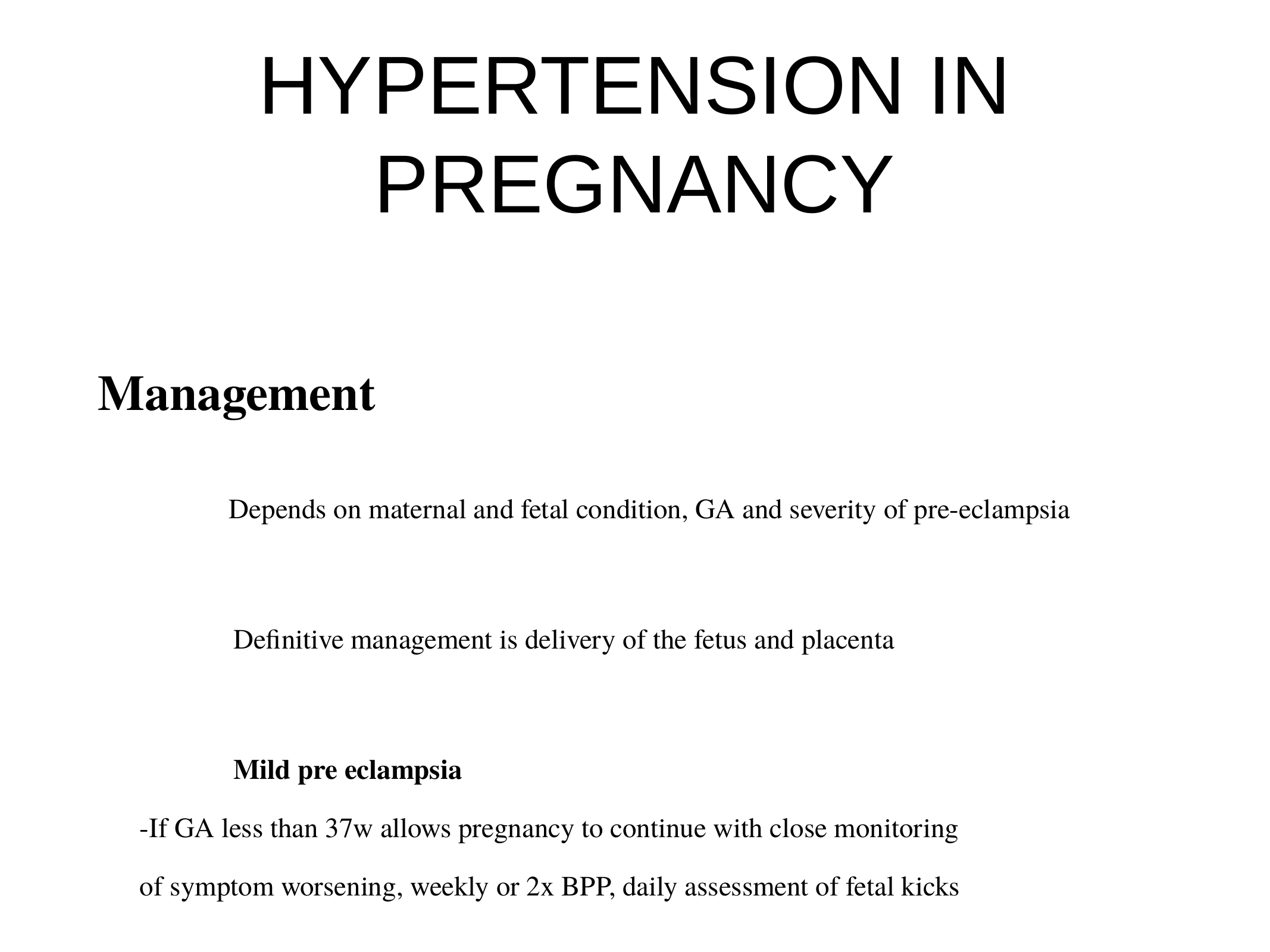

# HYPERTENSION IN PREGNANCY

Management

		Depends on maternal and fetal condition, GA and severity of pre-eclampsia
		 Definitive management is delivery of the fetus and placenta
		 Mild pre eclampsia
-If GA less than 37w allows pregnancy to continue with close monitoring
of symptom worsening, weekly or 2x BPP, daily assessment of fetal kicks
          Severe pre-eclampsia
-Delivery indicated regardless of GA
-For GA less than 34w: dexamethasone 6mg IM 12hourly for 48hours -Prophylaxis for eclampsia should be given